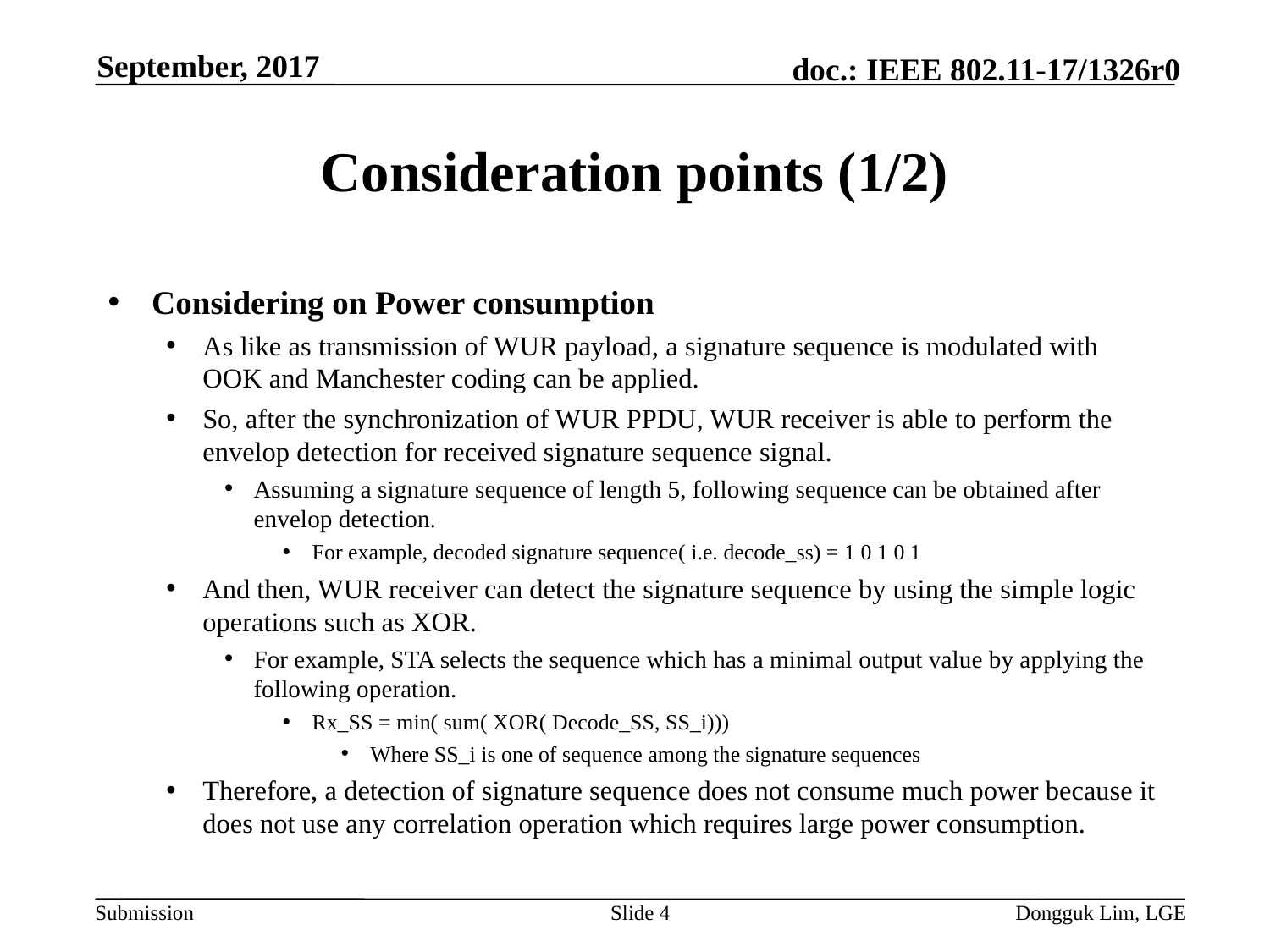

September, 2017
# Consideration points (1/2)
Considering on Power consumption
As like as transmission of WUR payload, a signature sequence is modulated with OOK and Manchester coding can be applied.
So, after the synchronization of WUR PPDU, WUR receiver is able to perform the envelop detection for received signature sequence signal.
Assuming a signature sequence of length 5, following sequence can be obtained after envelop detection.
For example, decoded signature sequence( i.e. decode_ss) = 1 0 1 0 1
And then, WUR receiver can detect the signature sequence by using the simple logic operations such as XOR.
For example, STA selects the sequence which has a minimal output value by applying the following operation.
Rx_SS = min( sum( XOR( Decode_SS, SS_i)))
Where SS_i is one of sequence among the signature sequences
Therefore, a detection of signature sequence does not consume much power because it does not use any correlation operation which requires large power consumption.
Slide 4
Dongguk Lim, LGE